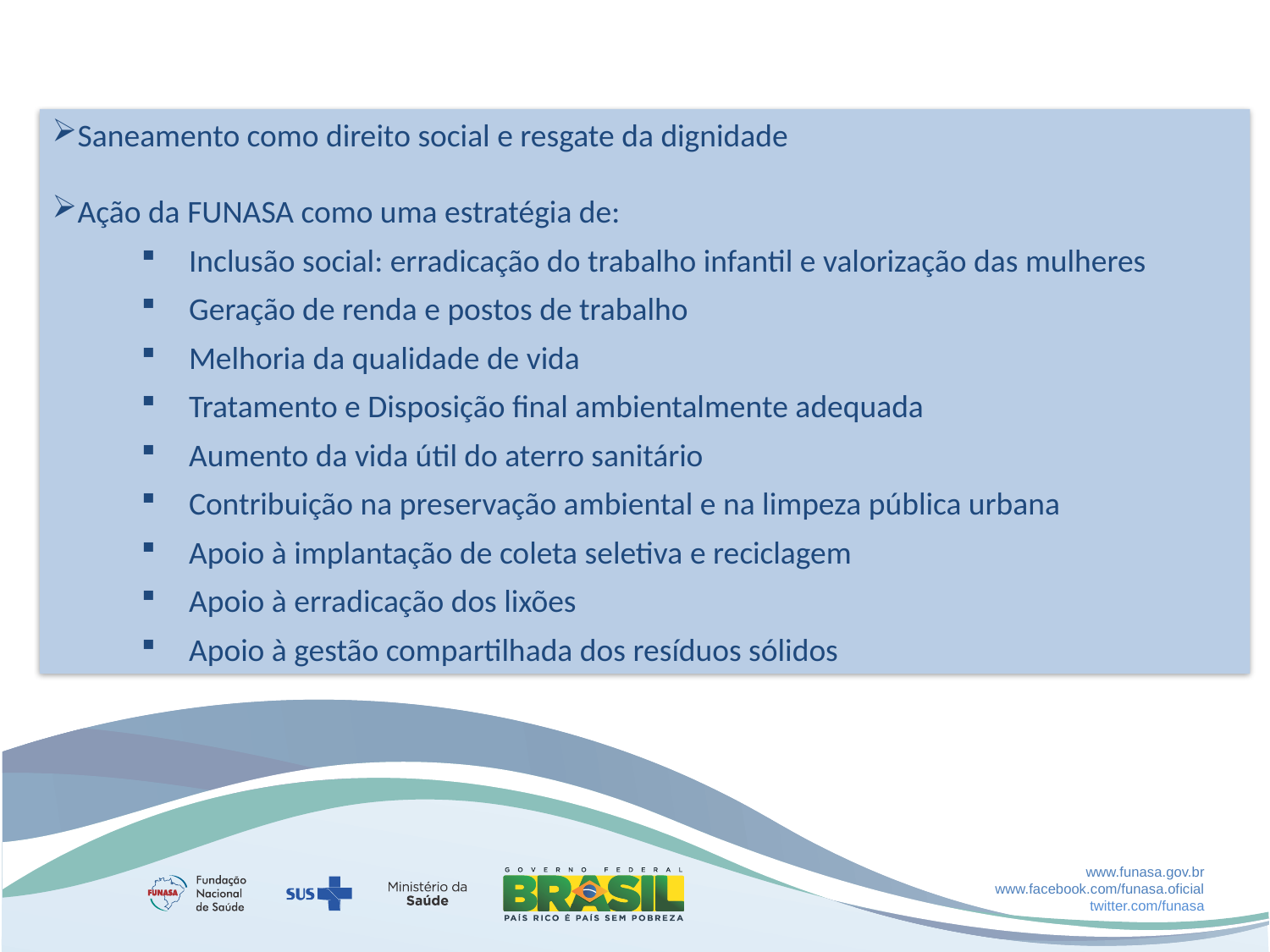

Saneamento como direito social e resgate da dignidade

Ação da FUNASA como uma estratégia de:
Inclusão social: erradicação do trabalho infantil e valorização das mulheres
Geração de renda e postos de trabalho
Melhoria da qualidade de vida
Tratamento e Disposição final ambientalmente adequada
Aumento da vida útil do aterro sanitário
Contribuição na preservação ambiental e na limpeza pública urbana
Apoio à implantação de coleta seletiva e reciclagem
Apoio à erradicação dos lixões
Apoio à gestão compartilhada dos resíduos sólidos